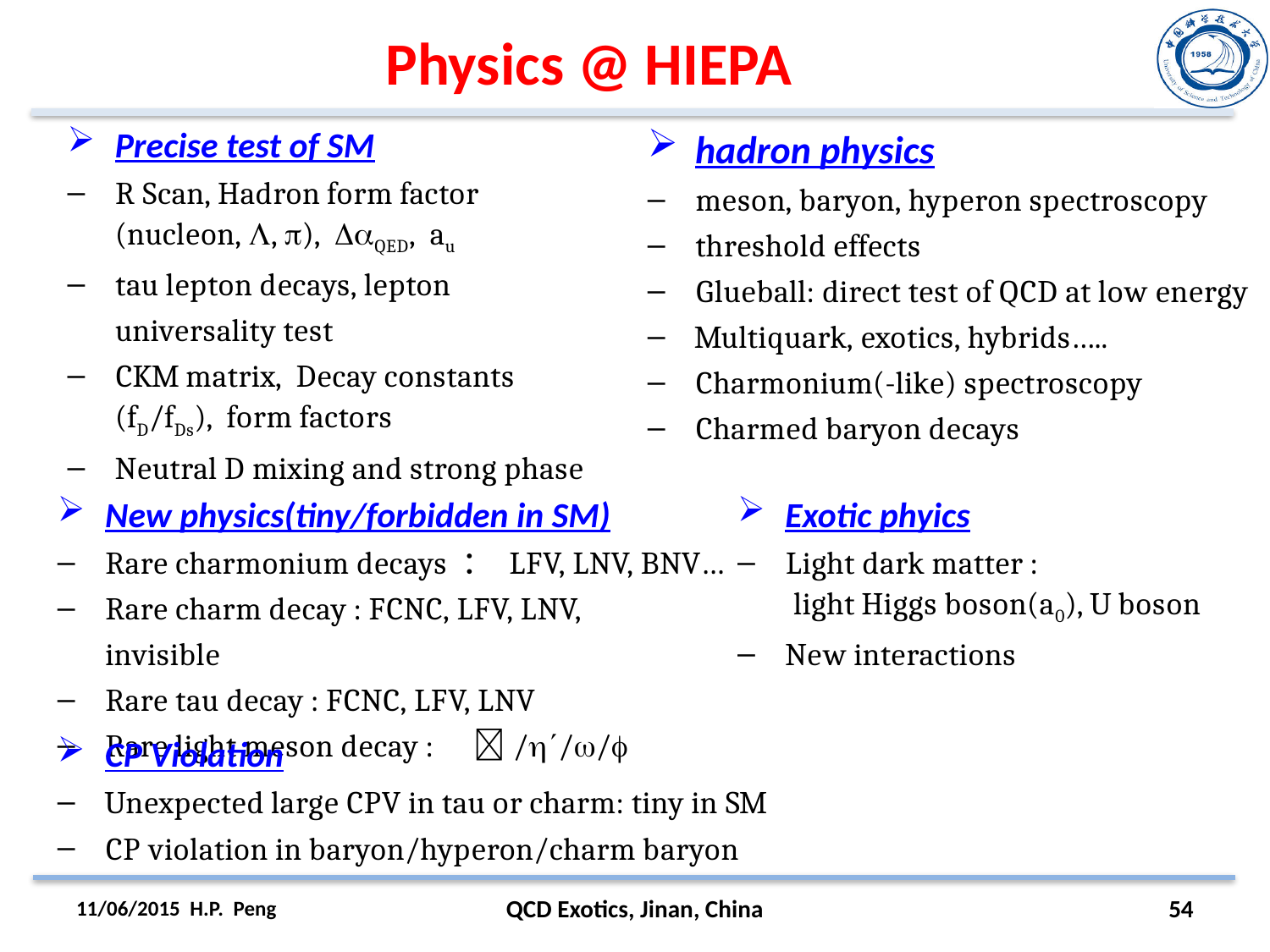

Physics @ HIEPA
Precise test of SM
R Scan, Hadron form factor (nucleon, Λ, π),  ΔαQED,  au
tau lepton decays, lepton universality test
CKM matrix,  Decay constants (fD/fDs),  form factors
Neutral D mixing and strong phase
hadron physics
meson, baryon, hyperon spectroscopy
threshold effects
Glueball: direct test of QCD at low energy
Multiquark, exotics, hybrids…..
Charmonium(-like) spectroscopy
Charmed baryon decays
New physics(tiny/forbidden in SM)
Rare charmonium decays ： LFV, LNV, BNV…
Rare charm decay : FCNC, LFV, LNV,　invisible
Rare tau decay : FCNC, LFV, LNV
Rare light meson decay :　η/η′/ω/φ
Exotic phyics
Light dark matter :
        light Higgs boson(a0), U boson
New interactions
CP Violation
Unexpected large CPV in tau or charm: tiny in SM
CP violation in baryon/hyperon/charm baryon
11/06/2015  H.P.  Peng
QCD Exotics, Jinan, China
54